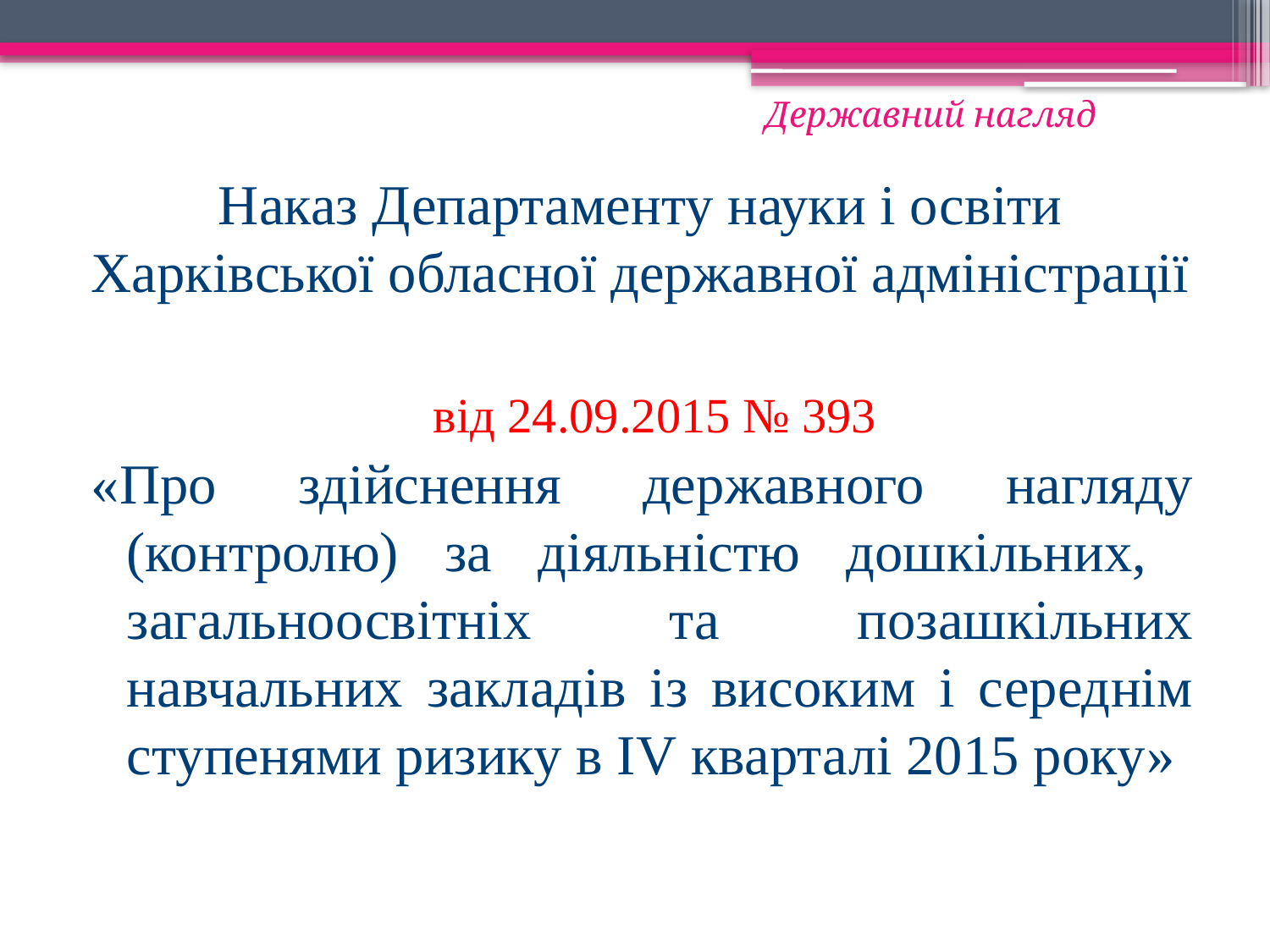

Державний нагляд
# Наказ Департаменту науки і освіти Харківської обласної державної адміністрації

   від 24.09.2015 № 393
«Про здійснення державного нагляду (контролю) за діяльністю дошкільних,  загальноосвітніх та позашкільних навчальних закладів із високим і середнім ступенями ризику в ІV кварталі 2015 року»